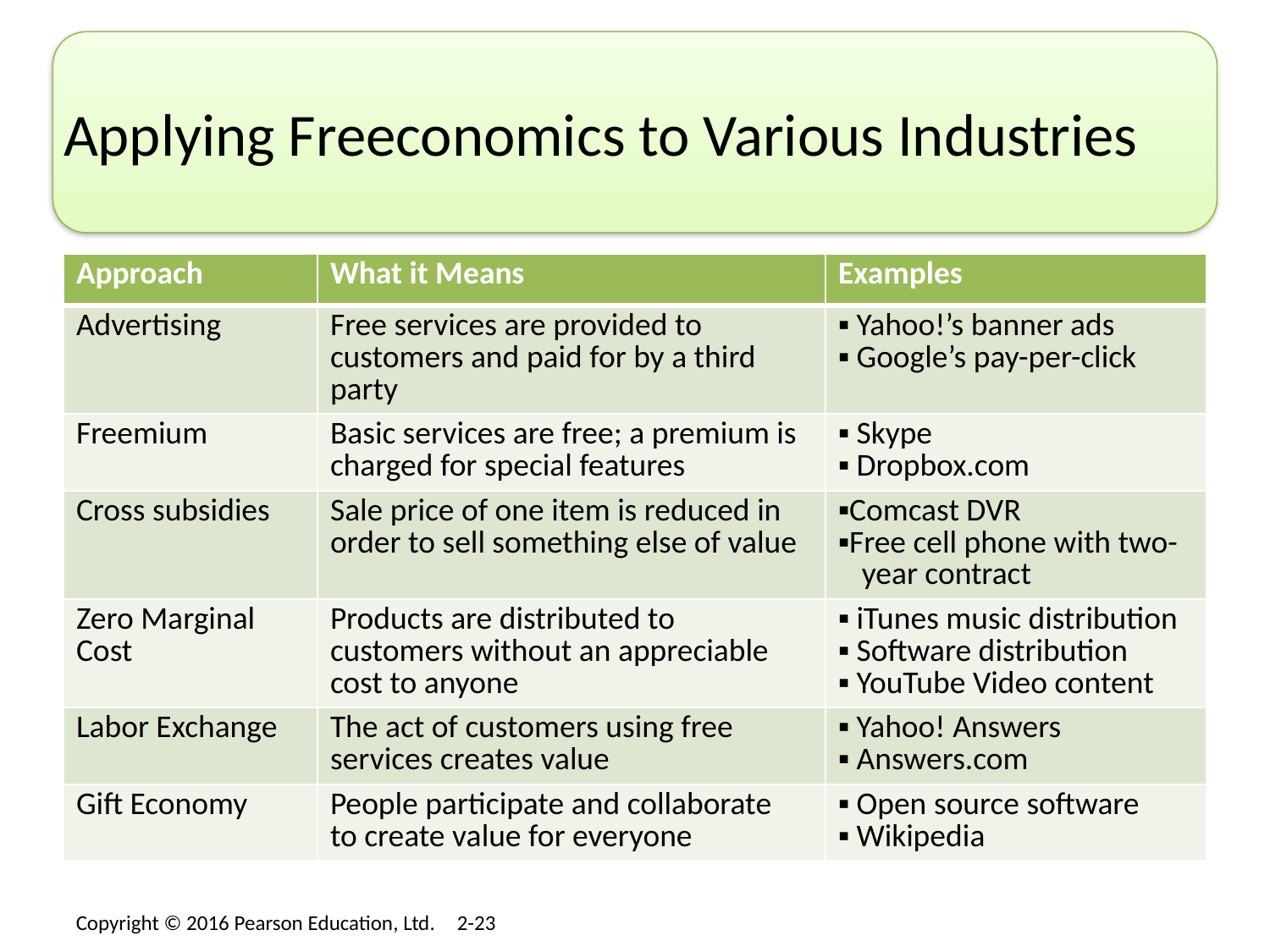

# Applying Freeconomics to Various Industries
| Approach | What it Means | Examples |
| --- | --- | --- |
| Advertising | Free services are provided to customers and paid for by a third party | ▪ Yahoo!’s banner ads ▪ Google’s pay-per-click |
| Freemium | Basic services are free; a premium is charged for special features | ▪ Skype ▪ Dropbox.com |
| Cross subsidies | Sale price of one item is reduced in order to sell something else of value | ▪Comcast DVR ▪Free cell phone with two-year contract |
| Zero Marginal Cost | Products are distributed to customers without an appreciable cost to anyone | ▪ iTunes music distribution ▪ Software distribution ▪ YouTube Video content |
| Labor Exchange | The act of customers using free services creates value | ▪ Yahoo! Answers ▪ Answers.com |
| Gift Economy | People participate and collaborate to create value for everyone | ▪ Open source software ▪ Wikipedia |